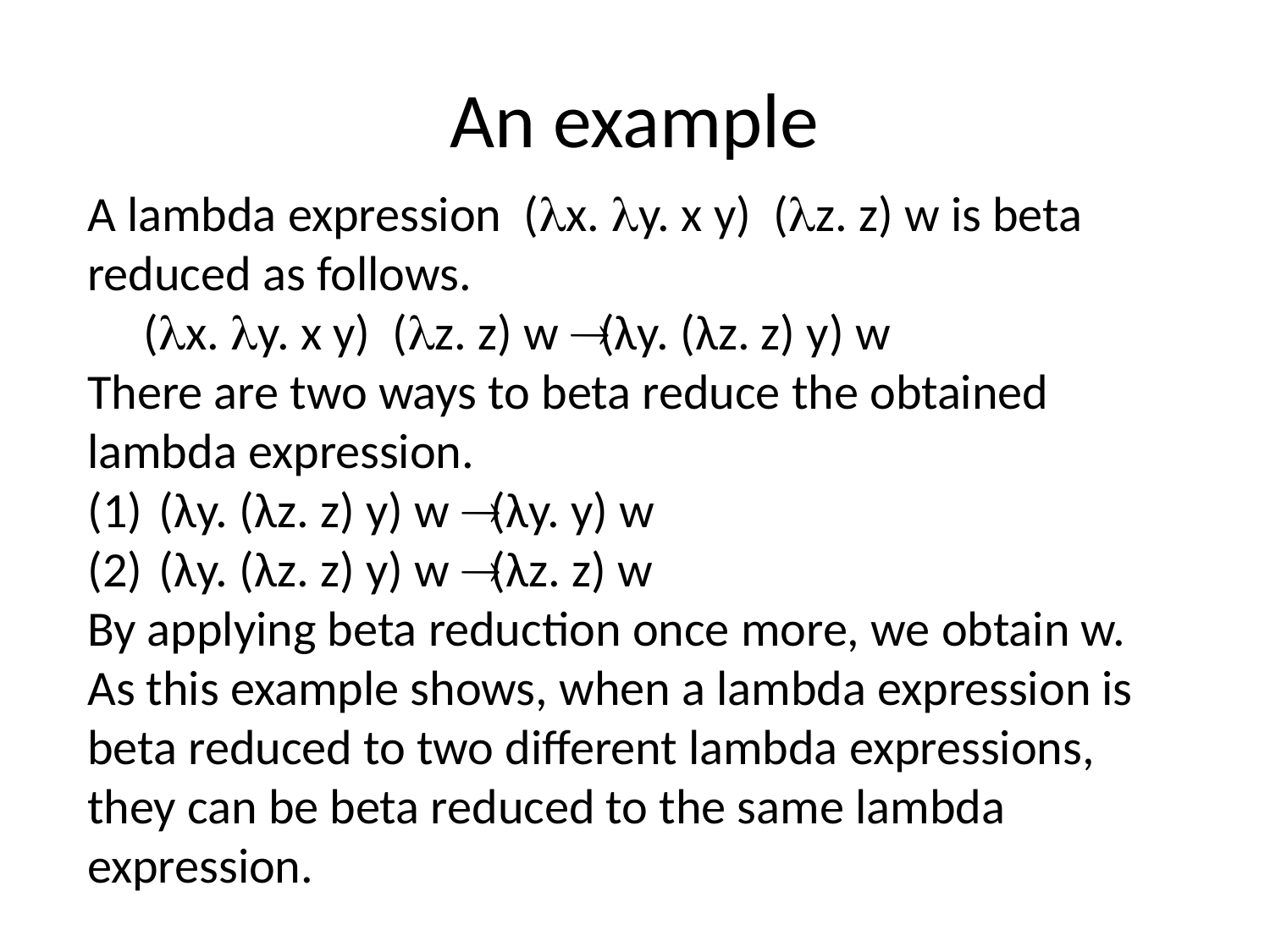

An example
A lambda expression  (λx. λy. x y)  (λz. z) w is beta reduced as follows.
     (λx. λy. x y)  (λz. z) w → (λy. (λz. z) y) w
There are two ways to beta reduce the obtained lambda expression.
(λy. (λz. z) y) w → (λy. y) w
(λy. (λz. z) y) w → (λz. z) w
By applying beta reduction once more, we obtain w.
As this example shows, when a lambda expression is beta reduced to two different lambda expressions, they can be beta reduced to the same lambda expression.